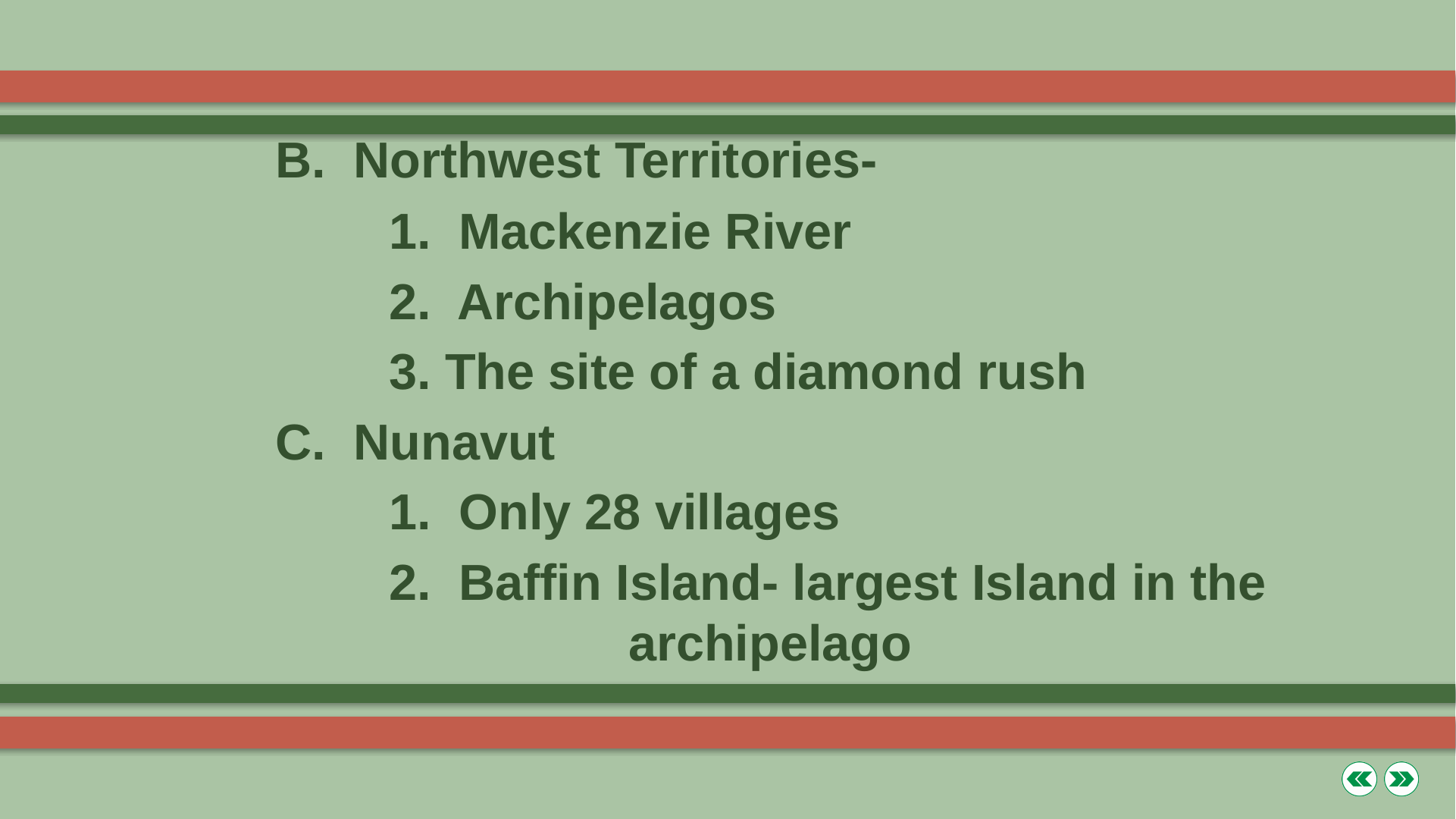

B.  Northwest Territories-
		1.  Mackenzie River
		2.  Archipelagos
		3. The site of a diamond rush
	C.  Nunavut
		1.  Only 28 villages
		2.  Baffin Island- largest Island in the 				         archipelago